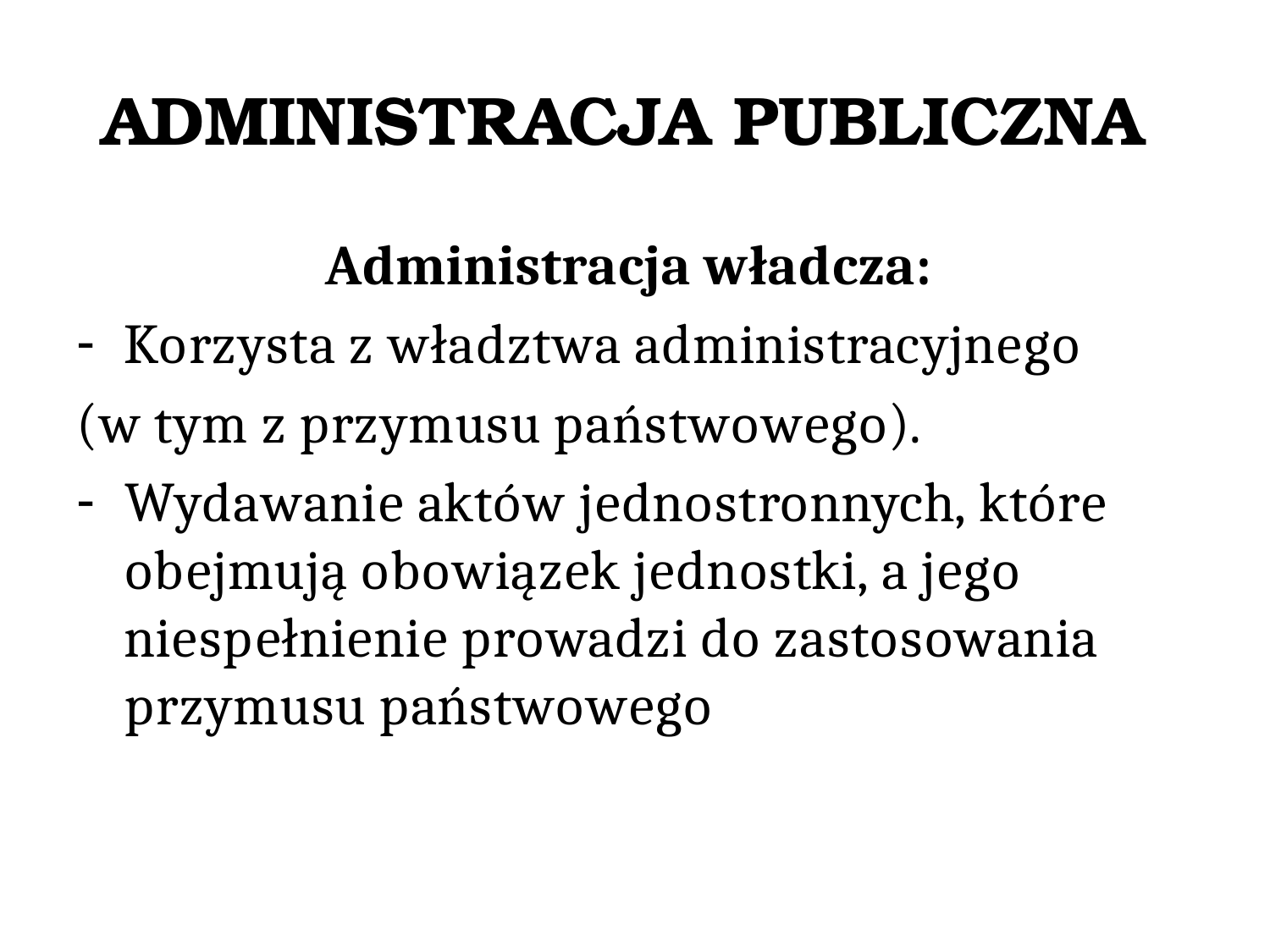

# ADMINISTRACJA PUBLICZNA
Administracja władcza:
Korzysta z władztwa administracyjnego
(w tym z przymusu państwowego).
Wydawanie aktów jednostronnych, które obejmują obowiązek jednostki, a jego niespełnienie prowadzi do zastosowania przymusu państwowego